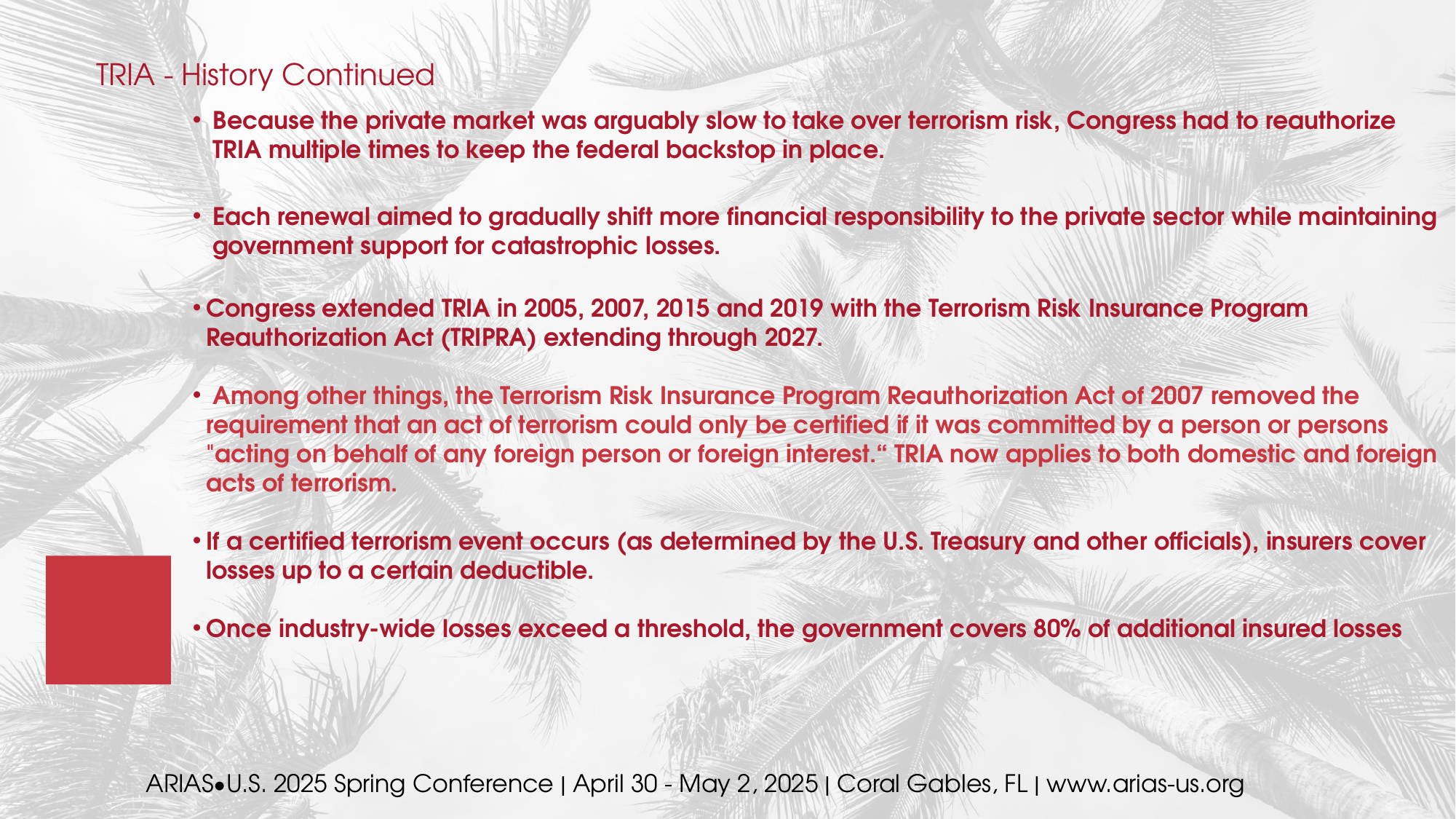

# TRIA - History Continued
Because the private market was arguably slow to take over terrorism risk, Congress had to reauthorize TRIA multiple times to keep the federal backstop in place.

Each renewal aimed to gradually shift more financial responsibility to the private sector while maintaining government support for catastrophic losses.

Congress extended TRIA in 2005, 2007, 2015 and 2019 with the Terrorism Risk Insurance Program Reauthorization Act (TRIPRA) extending through 2027.

 Among other things, the Terrorism Risk Insurance Program Reauthorization Act of 2007 removed the requirement that an act of terrorism could only be certified if it was committed by a person or persons "acting on behalf of any foreign person or foreign interest.“ TRIA now applies to both domestic and foreign acts of terrorism.

If a certified terrorism event occurs (as determined by the U.S. Treasury and other officials), insurers cover losses up to a certain deductible.

Once industry-wide losses exceed a threshold, the government covers 80% of additional insured losses